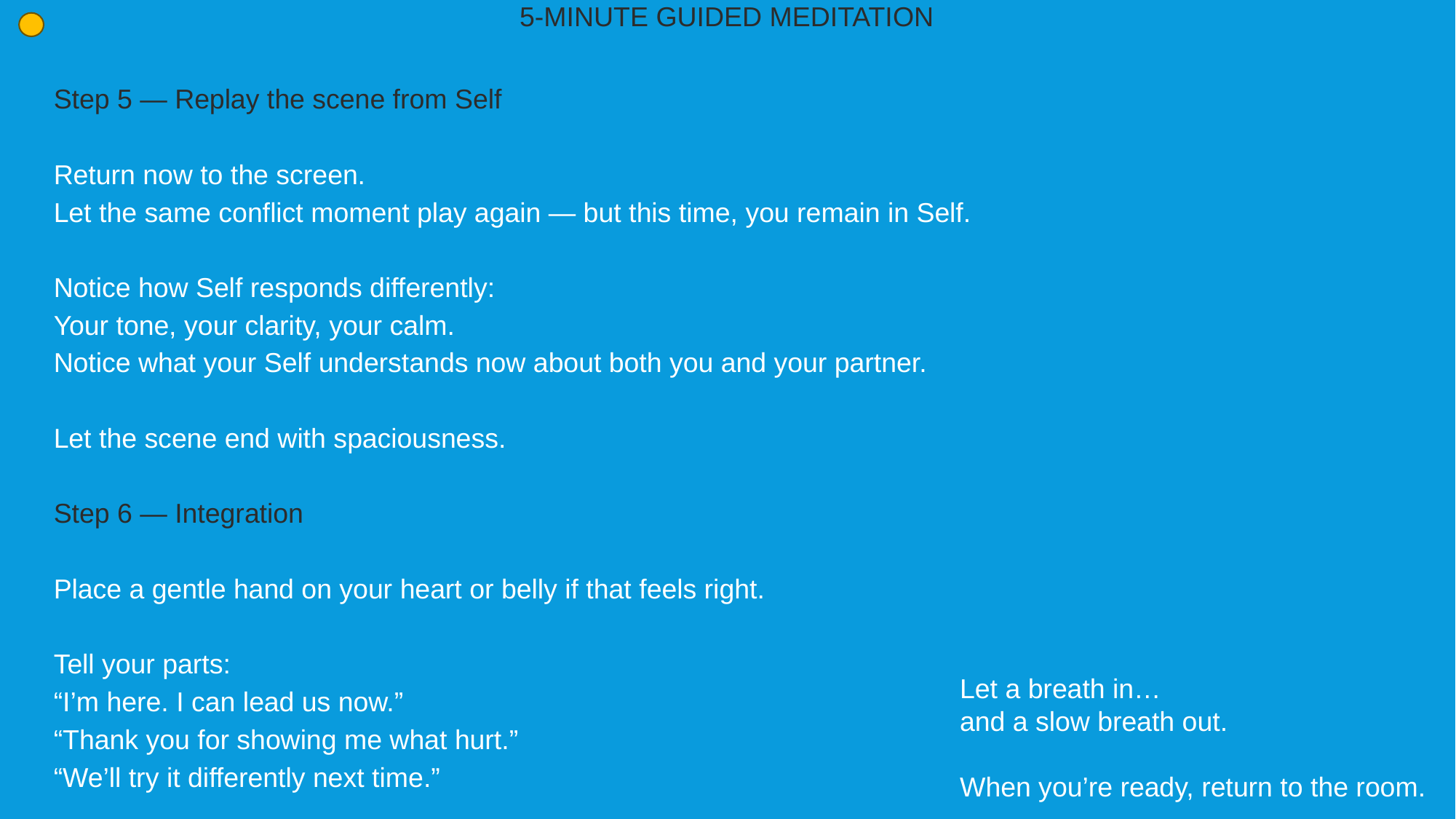

5-MINUTE GUIDED MEDITATION
Step 5 — Replay the scene from Self
Return now to the screen.
Let the same conflict moment play again — but this time, you remain in Self.
Notice how Self responds differently:
Your tone, your clarity, your calm.
Notice what your Self understands now about both you and your partner.
Let the scene end with spaciousness.
Step 6 — Integration
Place a gentle hand on your heart or belly if that feels right.
Tell your parts:
“I’m here. I can lead us now.”
“Thank you for showing me what hurt.”
“We’ll try it differently next time.”

Let a breath in…
and a slow breath out.
When you’re ready, return to the room.